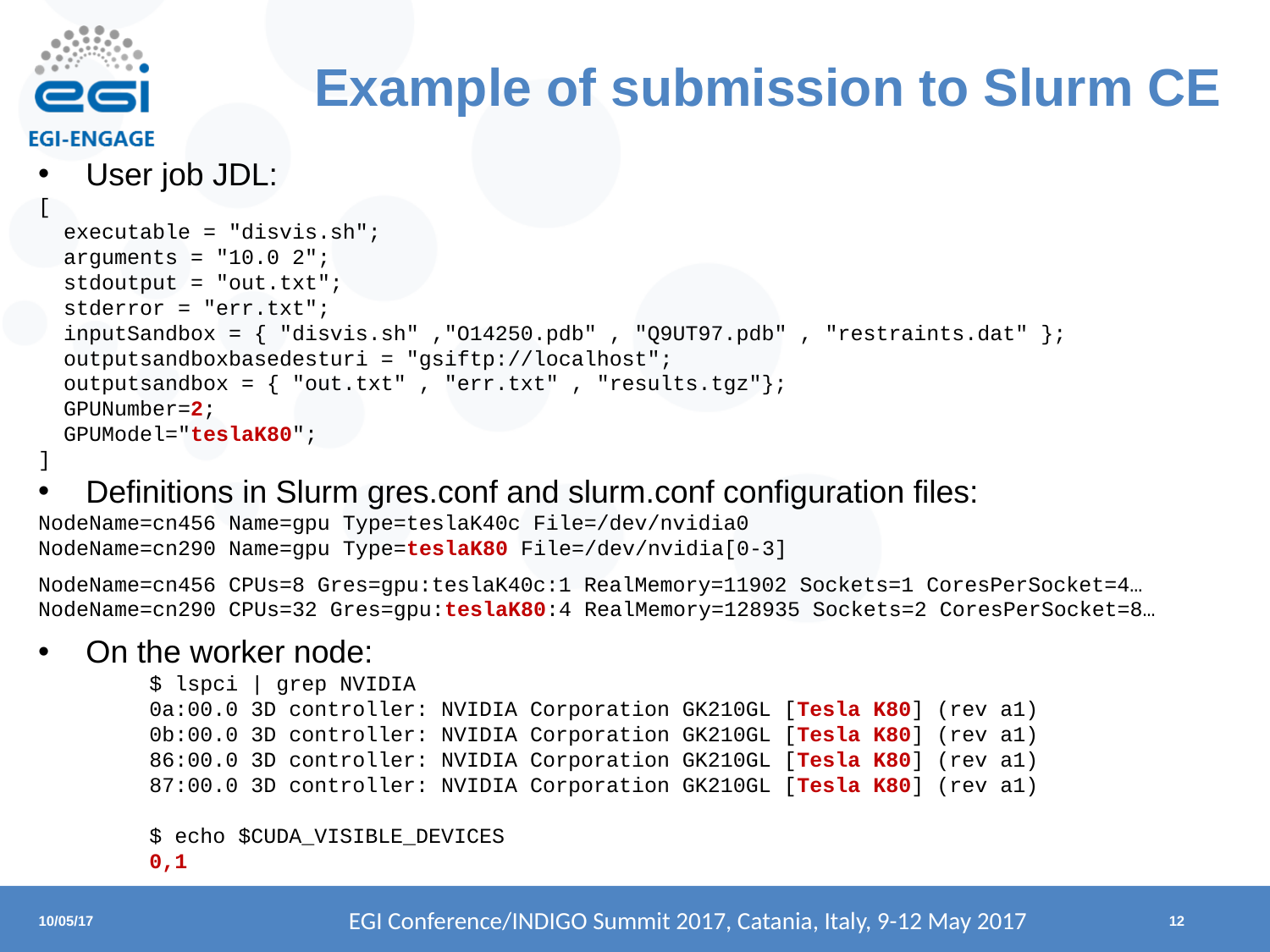

# Example of submission to Slurm CE
User job JDL:
[
  executable = "disvis.sh";
  arguments = "10.0 2";
  stdoutput = "out.txt";
  stderror = "err.txt";
  inputSandbox = { "disvis.sh" ,"O14250.pdb" , "Q9UT97.pdb" , "restraints.dat" };
  outputsandboxbasedesturi = "gsiftp://localhost";
  outputsandbox = { "out.txt" , "err.txt" , "results.tgz"};
  GPUNumber=2;
  GPUModel="teslaK80";
]
Definitions in Slurm gres.conf and slurm.conf configuration files:
NodeName=cn456 Name=gpu Type=teslaK40c File=/dev/nvidia0
NodeName=cn290 Name=gpu Type=teslaK80 File=/dev/nvidia[0-3]
NodeName=cn456 CPUs=8 Gres=gpu:teslaK40c:1 RealMemory=11902 Sockets=1 CoresPerSocket=4…
NodeName=cn290 CPUs=32 Gres=gpu:teslaK80:4 RealMemory=128935 Sockets=2 CoresPerSocket=8…
On the worker node:
$ lspci | grep NVIDIA
0a:00.0 3D controller: NVIDIA Corporation GK210GL [Tesla K80] (rev a1)
0b:00.0 3D controller: NVIDIA Corporation GK210GL [Tesla K80] (rev a1)
86:00.0 3D controller: NVIDIA Corporation GK210GL [Tesla K80] (rev a1)
87:00.0 3D controller: NVIDIA Corporation GK210GL [Tesla K80] (rev a1)

$ echo $CUDA_VISIBLE_DEVICES
0,1